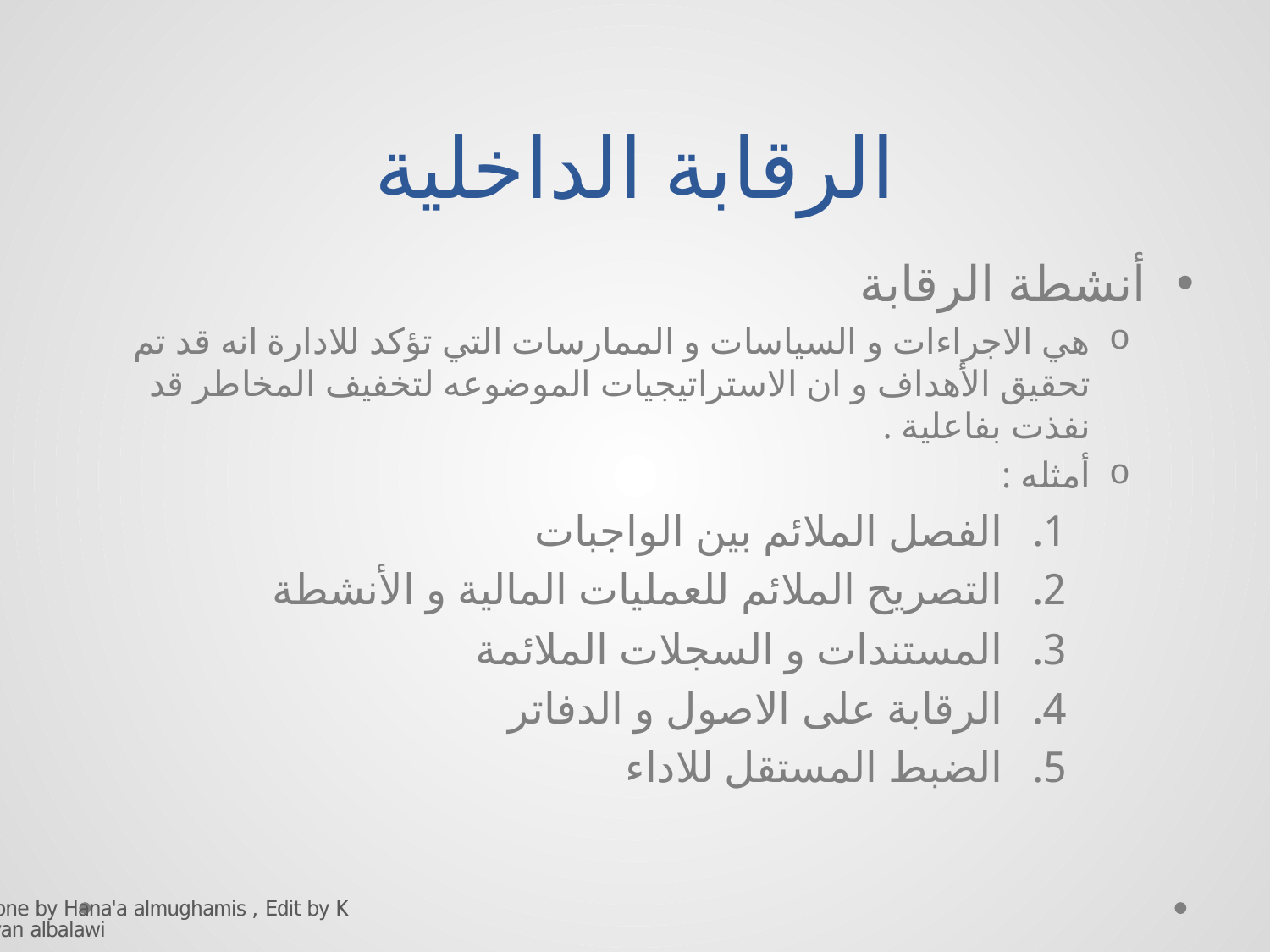

# الرقابة الداخلية
أنشطة الرقابة
هي الاجراءات و السياسات و الممارسات التي تؤكد للادارة انه قد تم تحقيق الأهداف و ان الاستراتيجيات الموضوعه لتخفيف المخاطر قد نفذت بفاعلية .
أمثله :
الفصل الملائم بين الواجبات
التصريح الملائم للعمليات المالية و الأنشطة
المستندات و السجلات الملائمة
الرقابة على الاصول و الدفاتر
الضبط المستقل للاداء

Done by Hana'a almughamis , Edit by Kayan albalawi